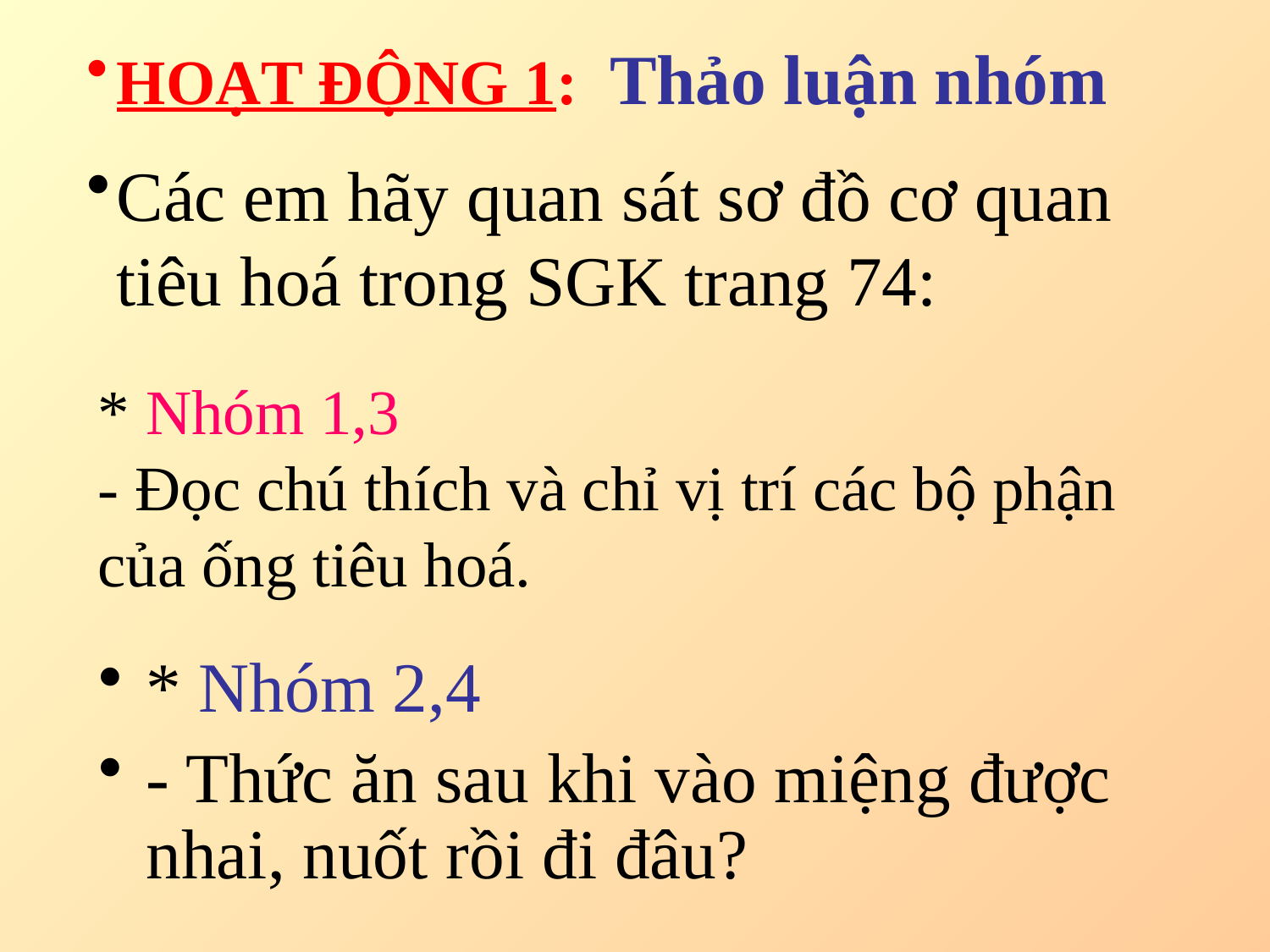

# HOẠT ĐỘNG 1:  Thảo luận nhóm
Các em hãy quan sát sơ đồ cơ quan  tiêu hoá trong SGK trang 74:
* Nhóm 1,3
- Đọc chú thích và chỉ vị trí các bộ phận của ống tiêu hoá.
* Nhóm 2,4
- Thức ăn sau khi vào miệng được nhai, nuốt rồi đi đâu?